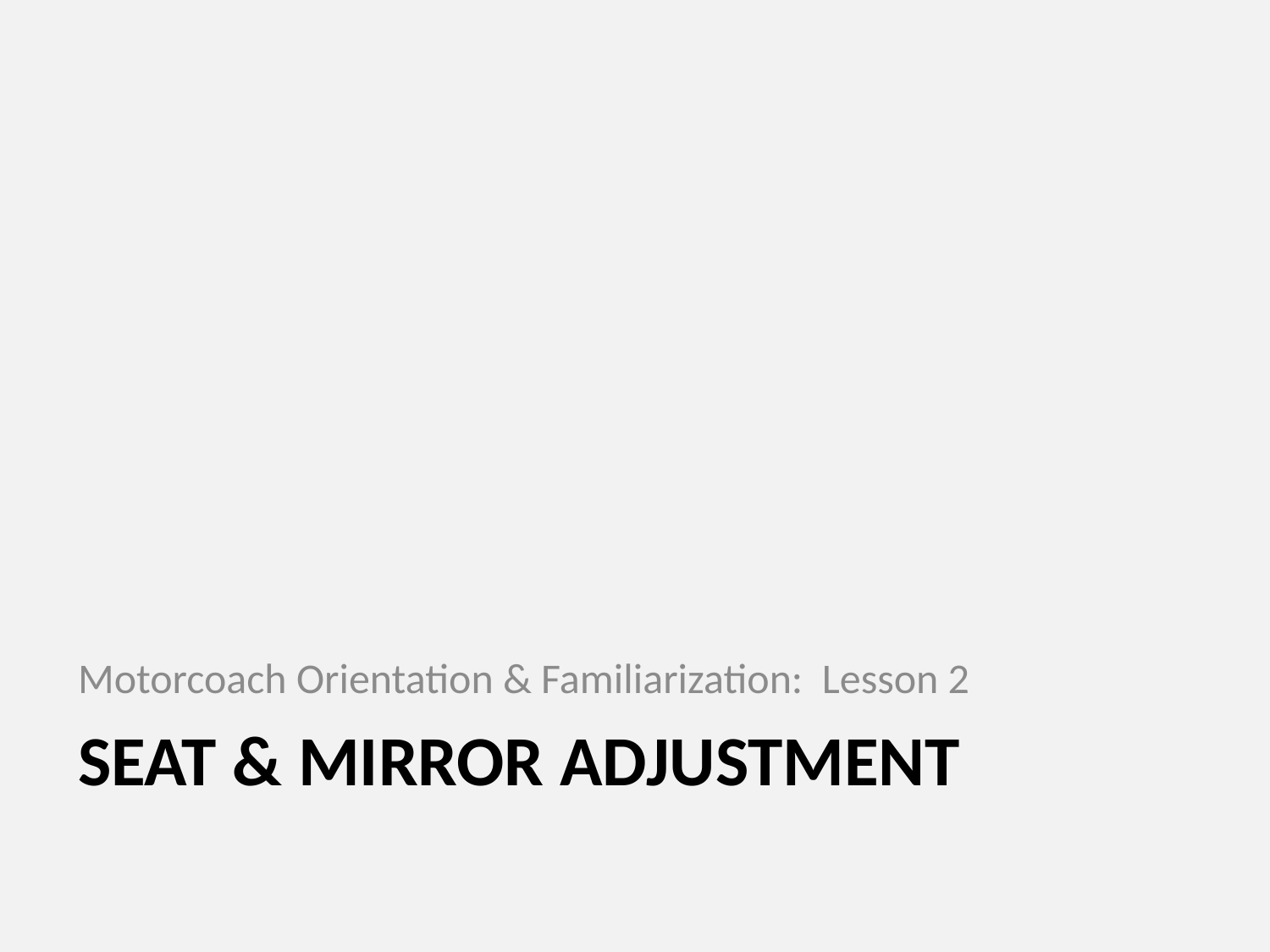

Motorcoach Orientation & Familiarization:  Lesson 2
# SEAT & MIRROR ADJUSTMENT